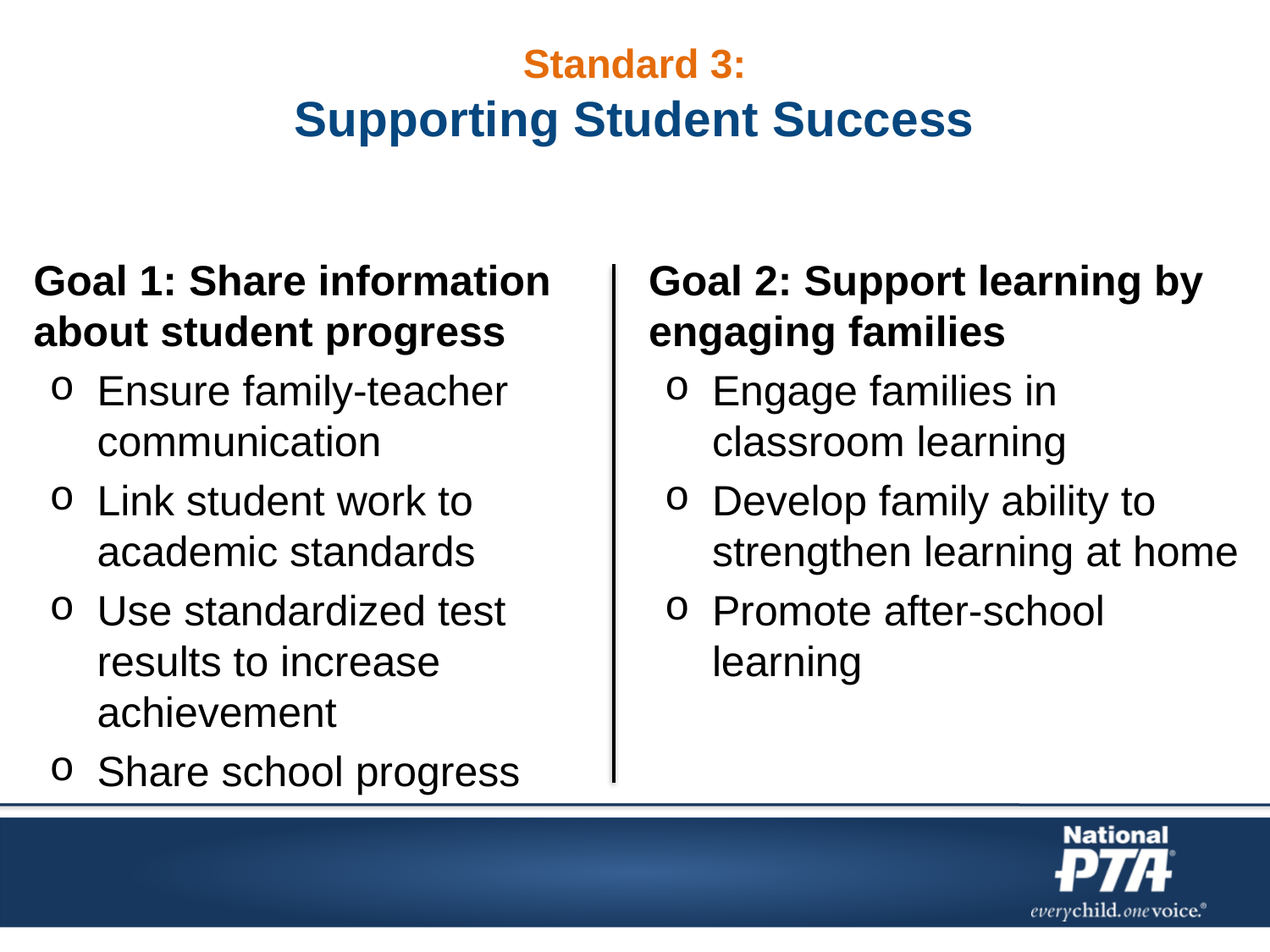

# Standard 3: Supporting Student Success
Goal 1: Share information about student progress
Ensure family-teacher communication
Link student work to academic standards
Use standardized test results to increase achievement
Share school progress
Goal 2: Support learning by engaging families
Engage families in classroom learning
Develop family ability to strengthen learning at home
Promote after-school learning